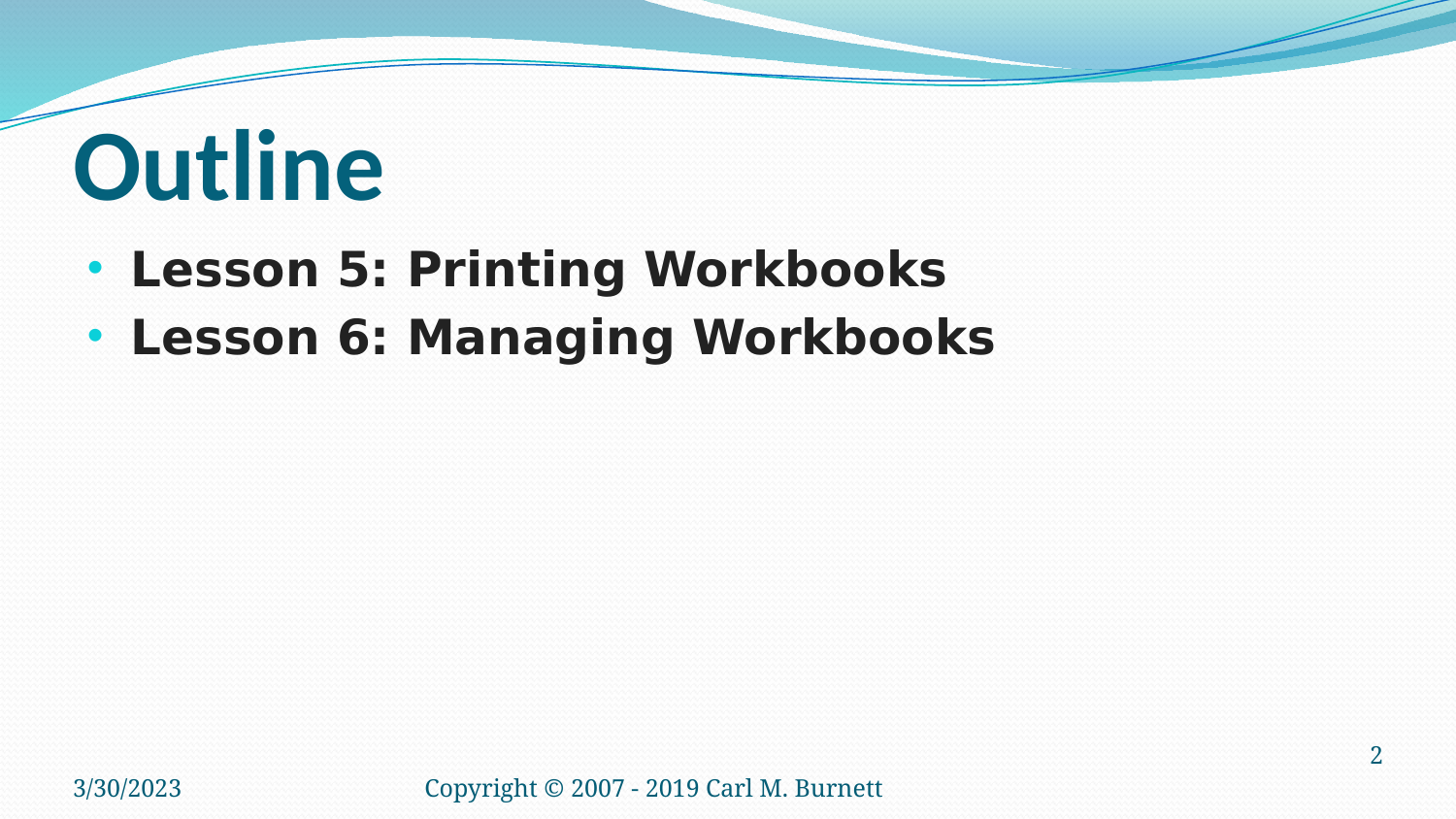

# Outline
Lesson 5: Printing Workbooks
Lesson 6: Managing Workbooks
3/30/2023
Copyright © 2007 - 2019 Carl M. Burnett

2